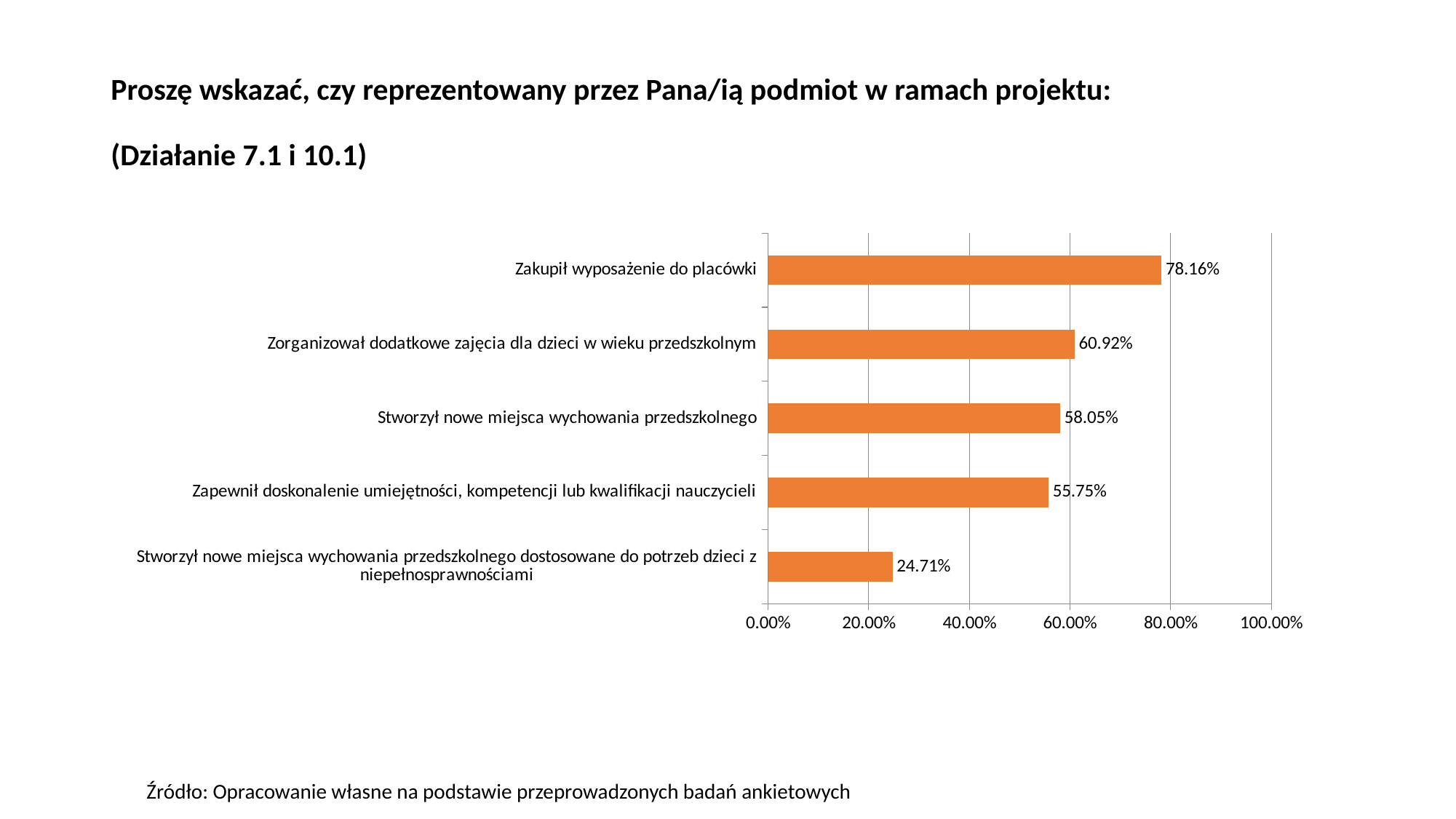

# Proszę wskazać, czy reprezentowany przez Pana/ią podmiot w ramach projektu: (Działanie 7.1 i 10.1)

### Chart

| Category | Seria 1 |
|---|---|
| Stworzył nowe miejsca wychowania przedszkolnego dostosowane do potrzeb dzieci z niepełnosprawnościami | 0.2471264367816092 |
| Zapewnił doskonalenie umiejętności, kompetencji lub kwalifikacji nauczycieli | 0.5574712643678161 |
| Stworzył nowe miejsca wychowania przedszkolnego | 0.5804597701149425 |
| Zorganizował dodatkowe zajęcia dla dzieci w wieku przedszkolnym | 0.6091954022988506 |
| Zakupił wyposażenie do placówki | 0.7816091954022988 |
Źródło: Opracowanie własne na podstawie przeprowadzonych badań ankietowych